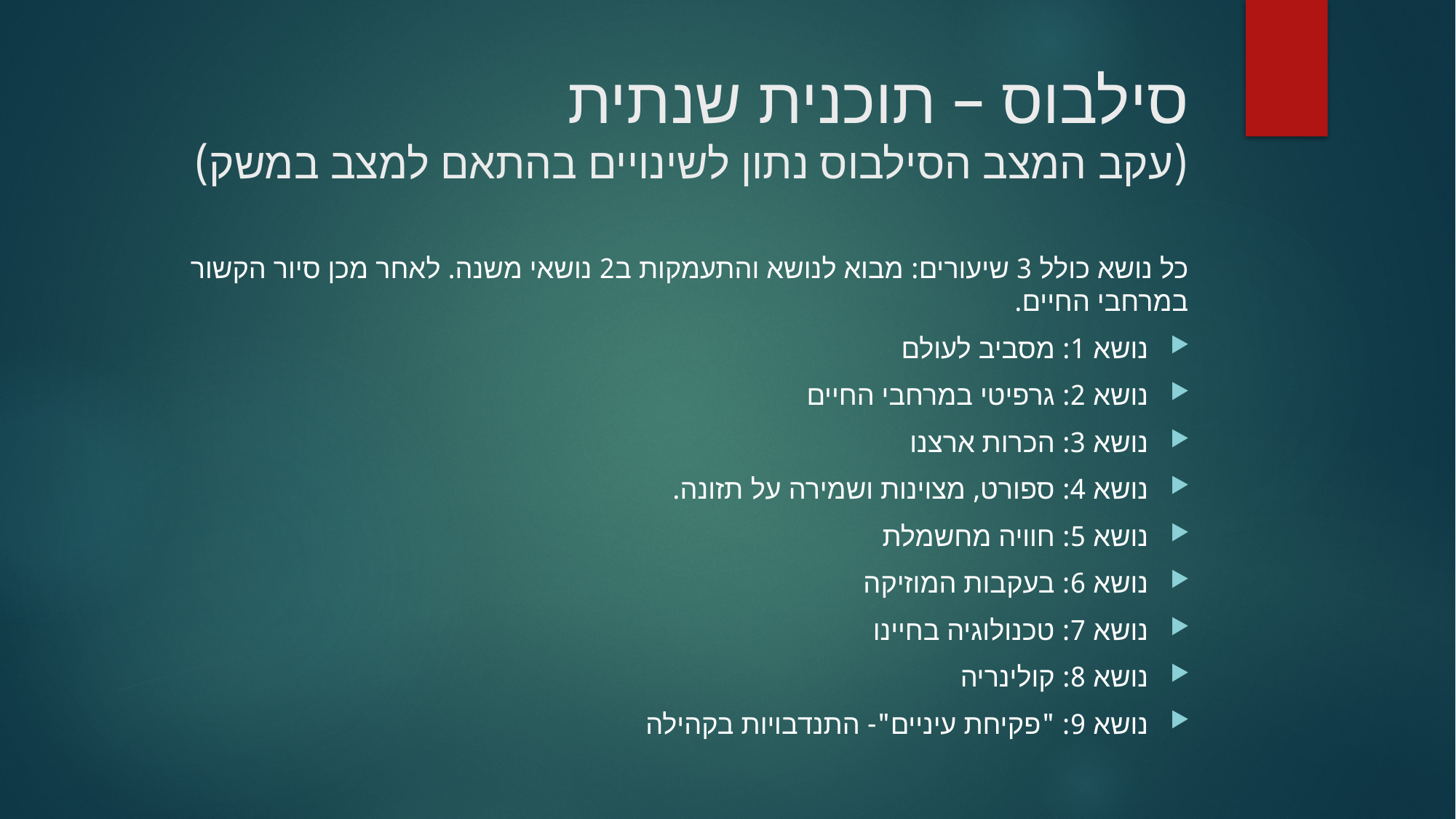

# סילבוס – תוכנית שנתית (עקב המצב הסילבוס נתון לשינויים בהתאם למצב במשק)
כל נושא כולל 3 שיעורים: מבוא לנושא והתעמקות ב2 נושאי משנה. לאחר מכן סיור הקשור במרחבי החיים.
נושא 1: מסביב לעולם
נושא 2: גרפיטי במרחבי החיים
נושא 3: הכרות ארצנו
נושא 4: ספורט, מצוינות ושמירה על תזונה.
נושא 5: חוויה מחשמלת
נושא 6: בעקבות המוזיקה
נושא 7: טכנולוגיה בחיינו
נושא 8: קולינריה
נושא 9: "פקיחת עיניים"- התנדבויות בקהילה